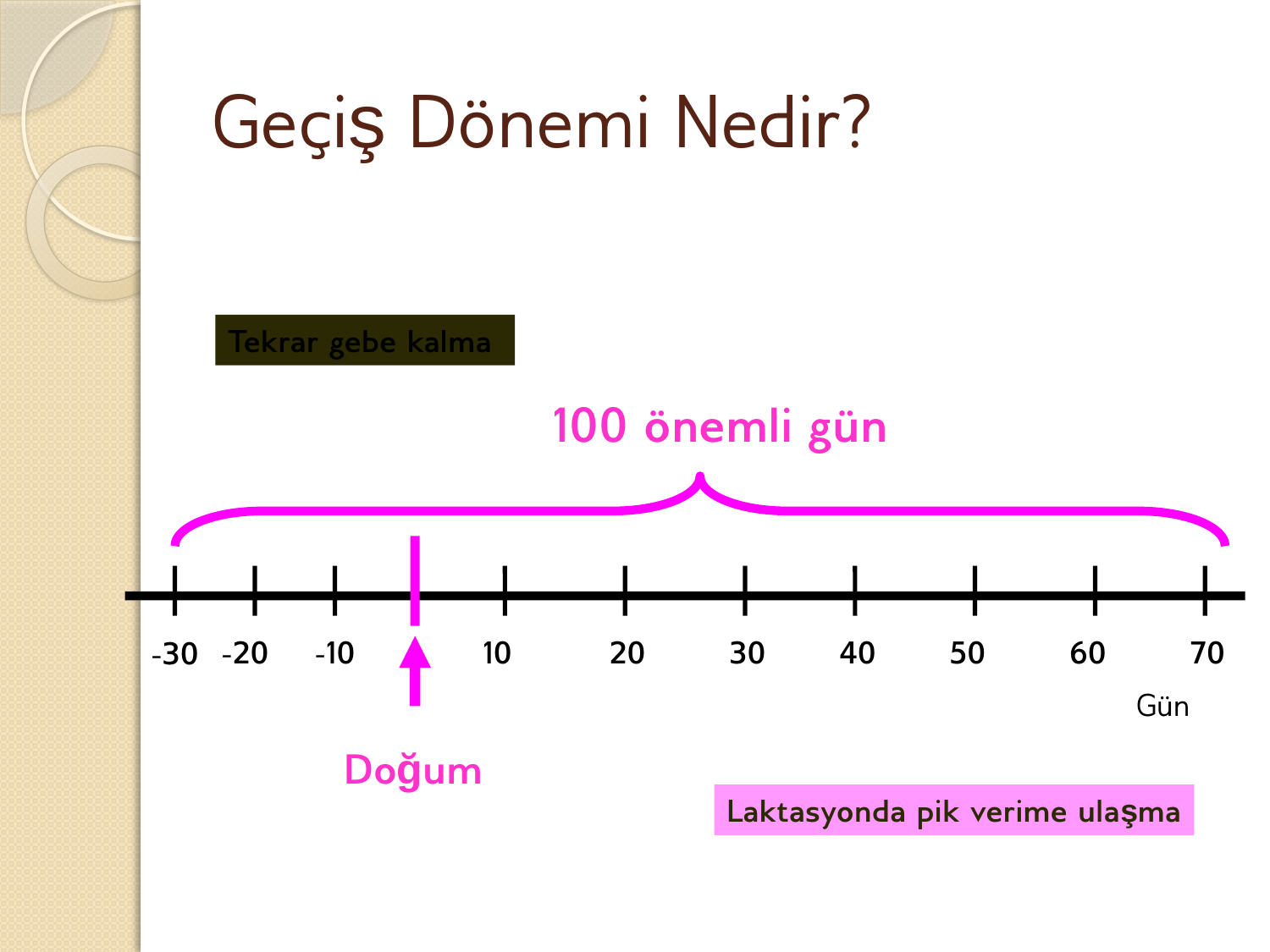

# Geçiş Dönemi Nedir?
Tekrar gebe kalma

100 önemli gün

-20
-10
10
20
30
40
50
60
70
-30

Gün
Doğum
Laktasyonda pik verime ulaşma